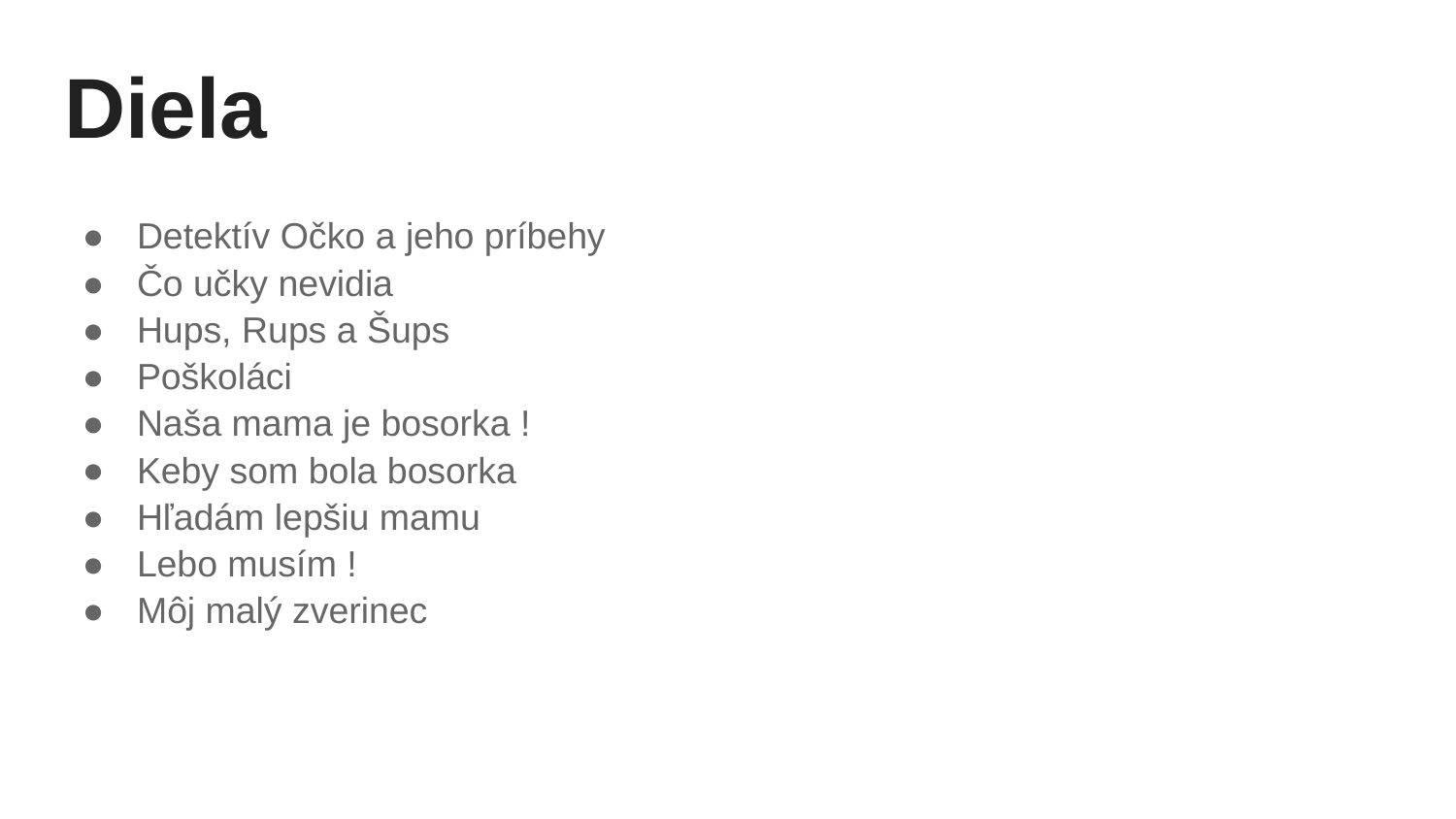

# Diela
Detektív Očko a jeho príbehy
Čo učky nevidia
Hups, Rups a Šups
Poškoláci
Naša mama je bosorka !
Keby som bola bosorka
Hľadám lepšiu mamu
Lebo musím !
Môj malý zverinec